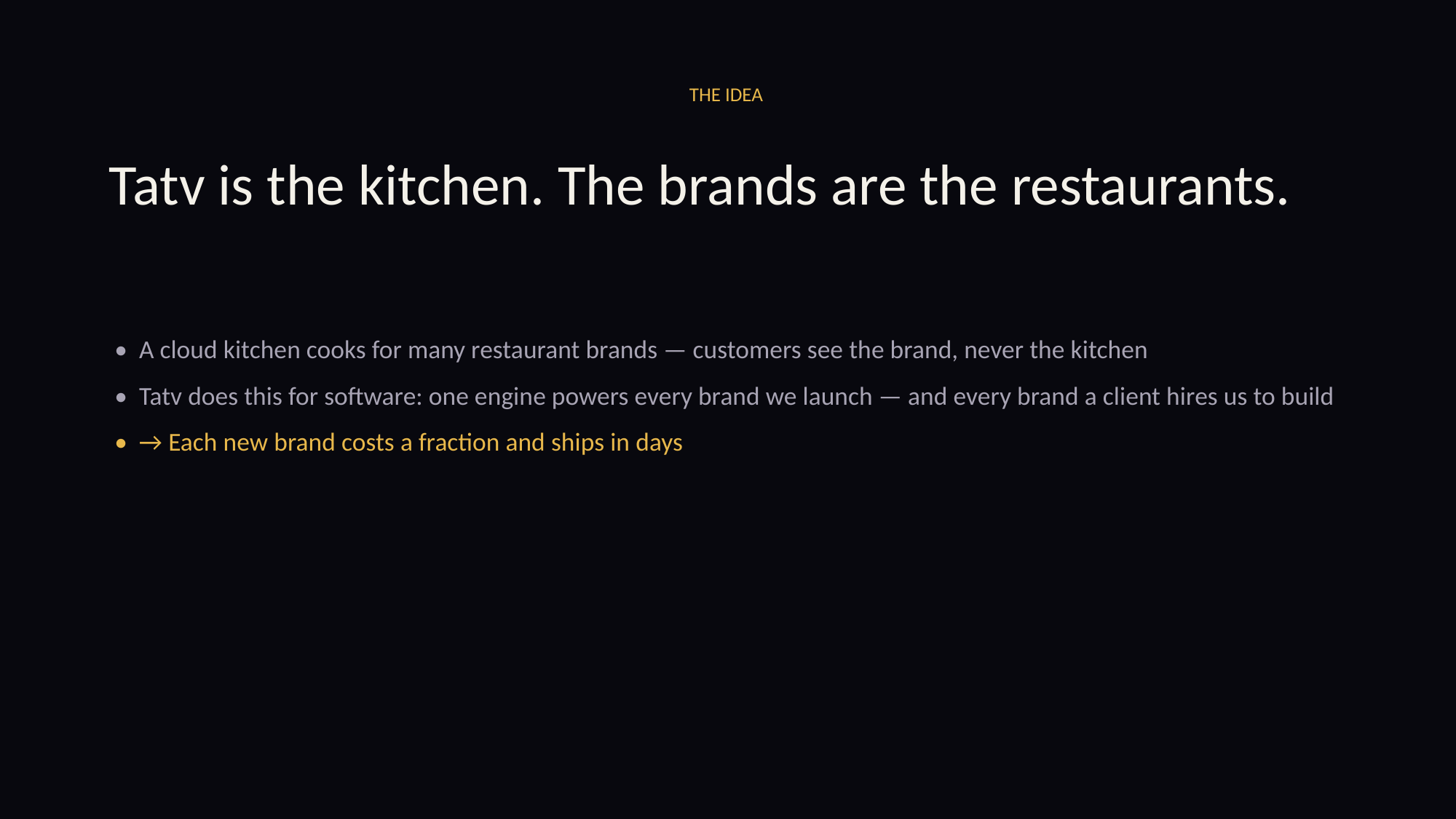

THE IDEA
Tatv is the kitchen. The brands are the restaurants.
•  A cloud kitchen cooks for many restaurant brands — customers see the brand, never the kitchen
•  Tatv does this for software: one engine powers every brand we launch — and every brand a client hires us to build
•  → Each new brand costs a fraction and ships in days